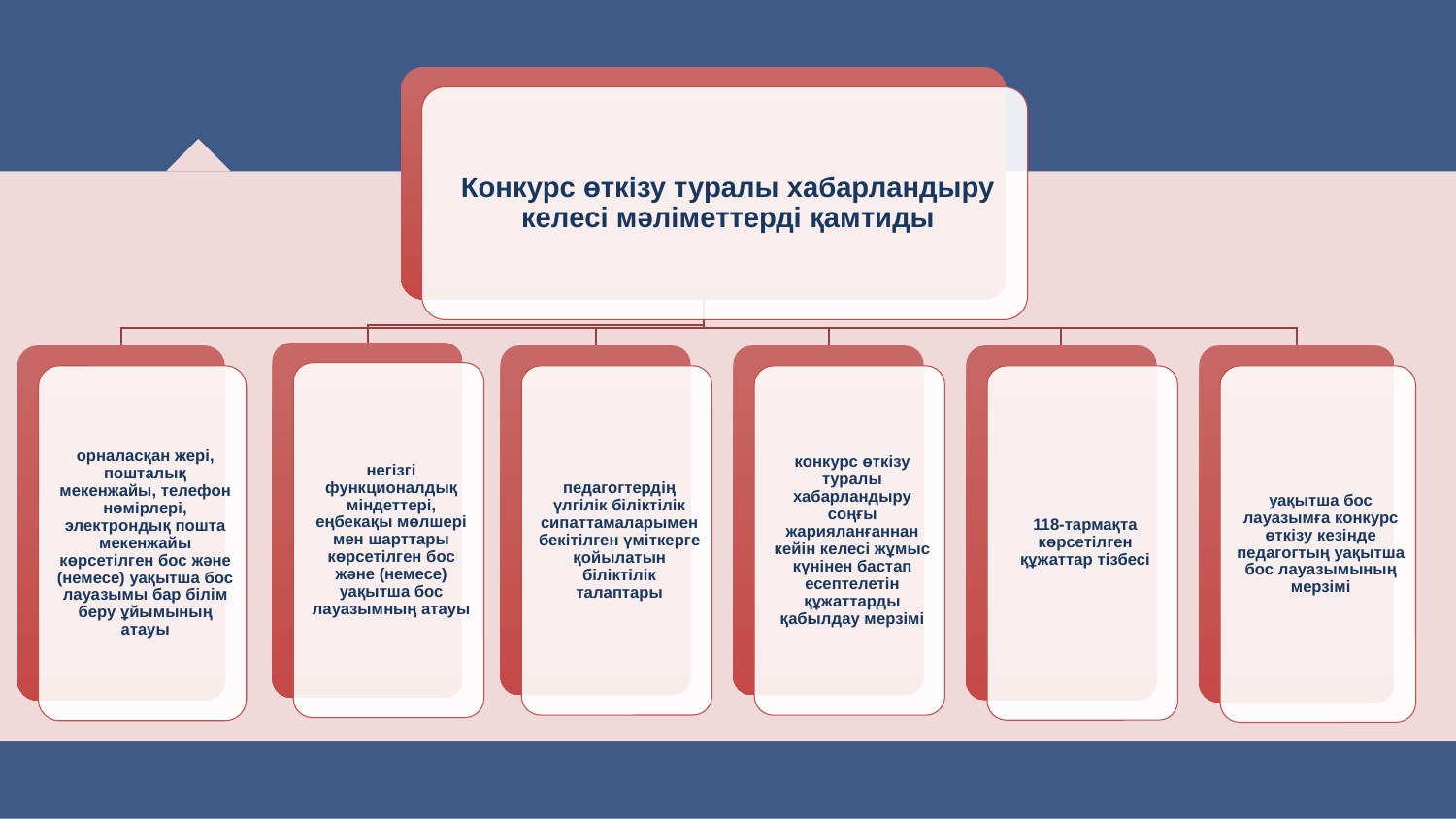

Конкурс өткізу туралы хабарландыру келесі мәліметтерді қамтиды
орналасқан жері, пошталық мекенжайы, телефон нөмірлері, электрондық пошта мекенжайы көрсетілген бос және (немесе) уақытша бос лауазымы бар білім беру ұйымының атауы
негізгі функционалдық міндеттері, еңбекақы мөлшері мен шарттары көрсетілген бос және (немесе) уақытша бос лауазымның атауы
педагогтердің үлгілік біліктілік сипаттамаларымен бекітілген үміткерге қойылатын біліктілік талаптары
конкурс өткізу туралы хабарландыру соңғы жарияланғаннан кейін келесі жұмыс күнінен бастап есептелетін құжаттарды қабылдау мерзімі
118-тармақта көрсетілген құжаттар тізбесі
уақытша бос лауазымға конкурс өткізу кезінде педагогтың уақытша бос лауазымының мерзімі